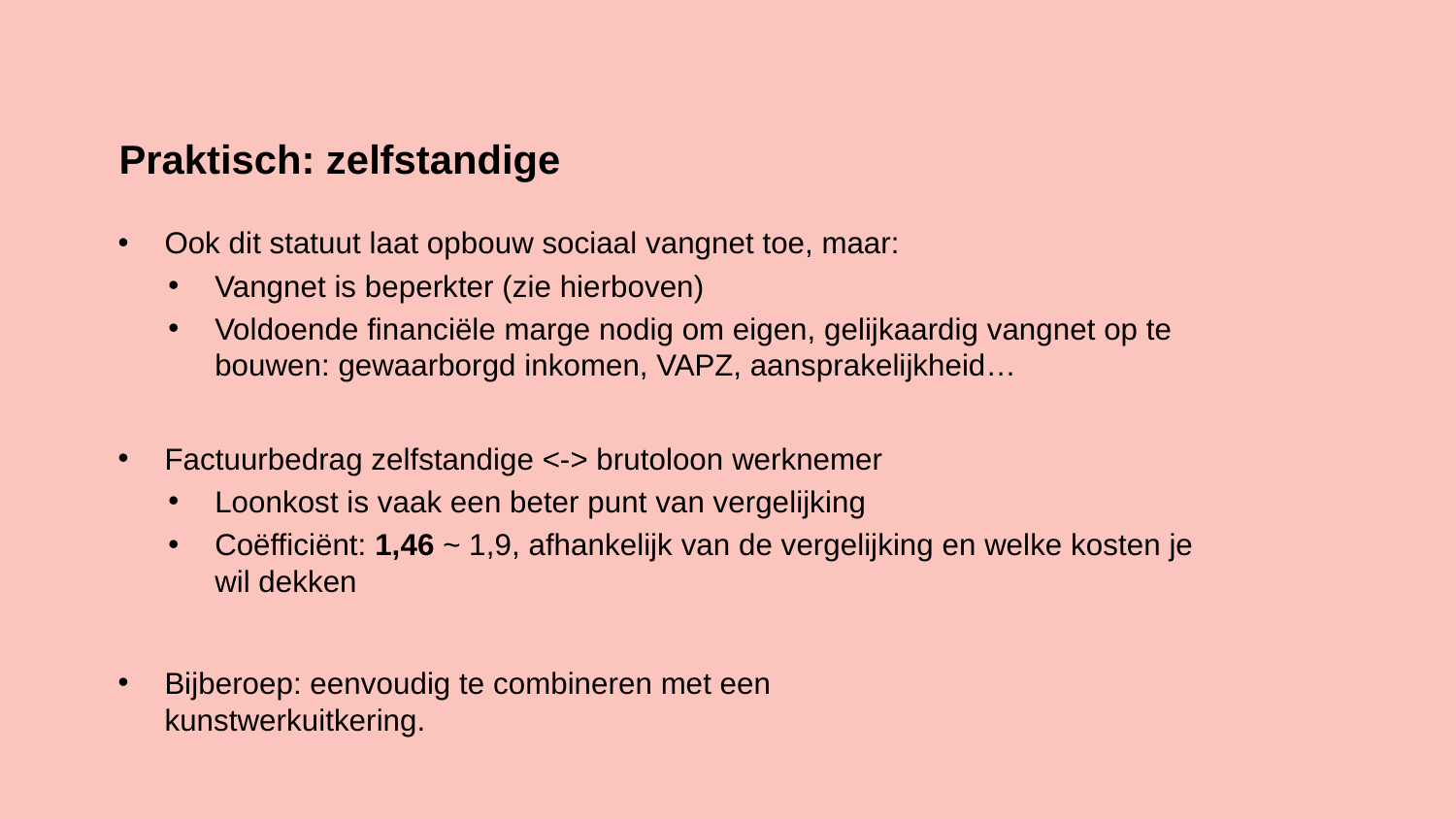

# Praktisch: zelfstandige
Ook dit statuut laat opbouw sociaal vangnet toe, maar:
Vangnet is beperkter (zie hierboven)
Voldoende financiële marge nodig om eigen, gelijkaardig vangnet op te bouwen: gewaarborgd inkomen, VAPZ, aansprakelijkheid…

Factuurbedrag zelfstandige <-> brutoloon werknemer
Loonkost is vaak een beter punt van vergelijking
Coëfficiënt: 1,46 ~ 1,9, afhankelijk van de vergelijking en welke kosten je wil dekken

Bijberoep: eenvoudig te combineren met een kunstwerkuitkering.